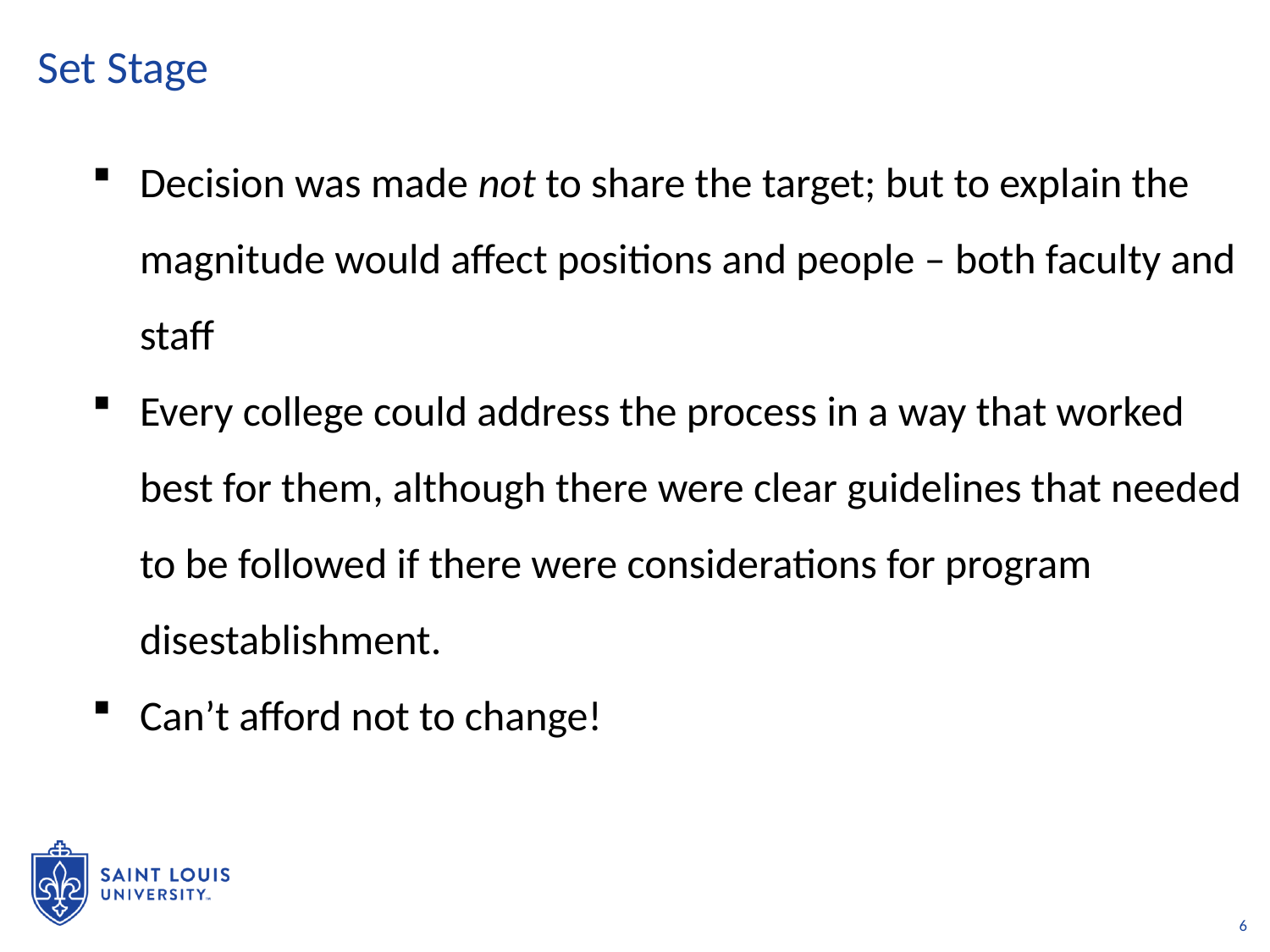

# Set Stage
Decision was made not to share the target; but to explain the magnitude would affect positions and people – both faculty and staff
Every college could address the process in a way that worked best for them, although there were clear guidelines that needed to be followed if there were considerations for program disestablishment.
Can’t afford not to change!